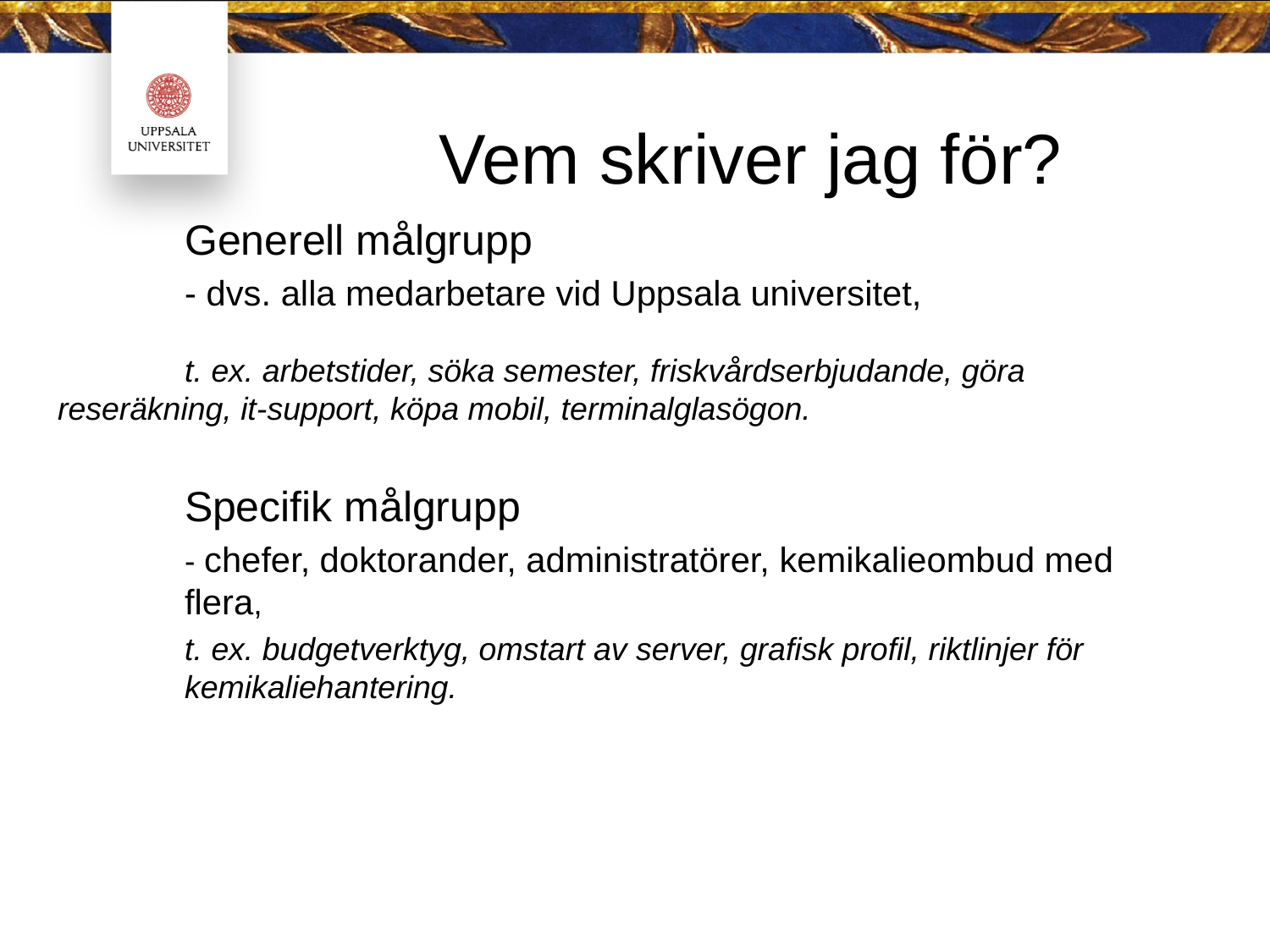

# Vem skriver jag för?
	Generell målgrupp
	- dvs. alla medarbetare vid Uppsala universitet,
	t. ex. arbetstider, söka semester, friskvårdserbjudande, göra 	reseräkning, it-support, köpa mobil, terminalglasögon.

	Specifik målgrupp
	- chefer, doktorander, administratörer, kemikalieombud med 	flera,
	t. ex. budgetverktyg, omstart av server, grafisk profil, riktlinjer för 	kemikaliehantering.